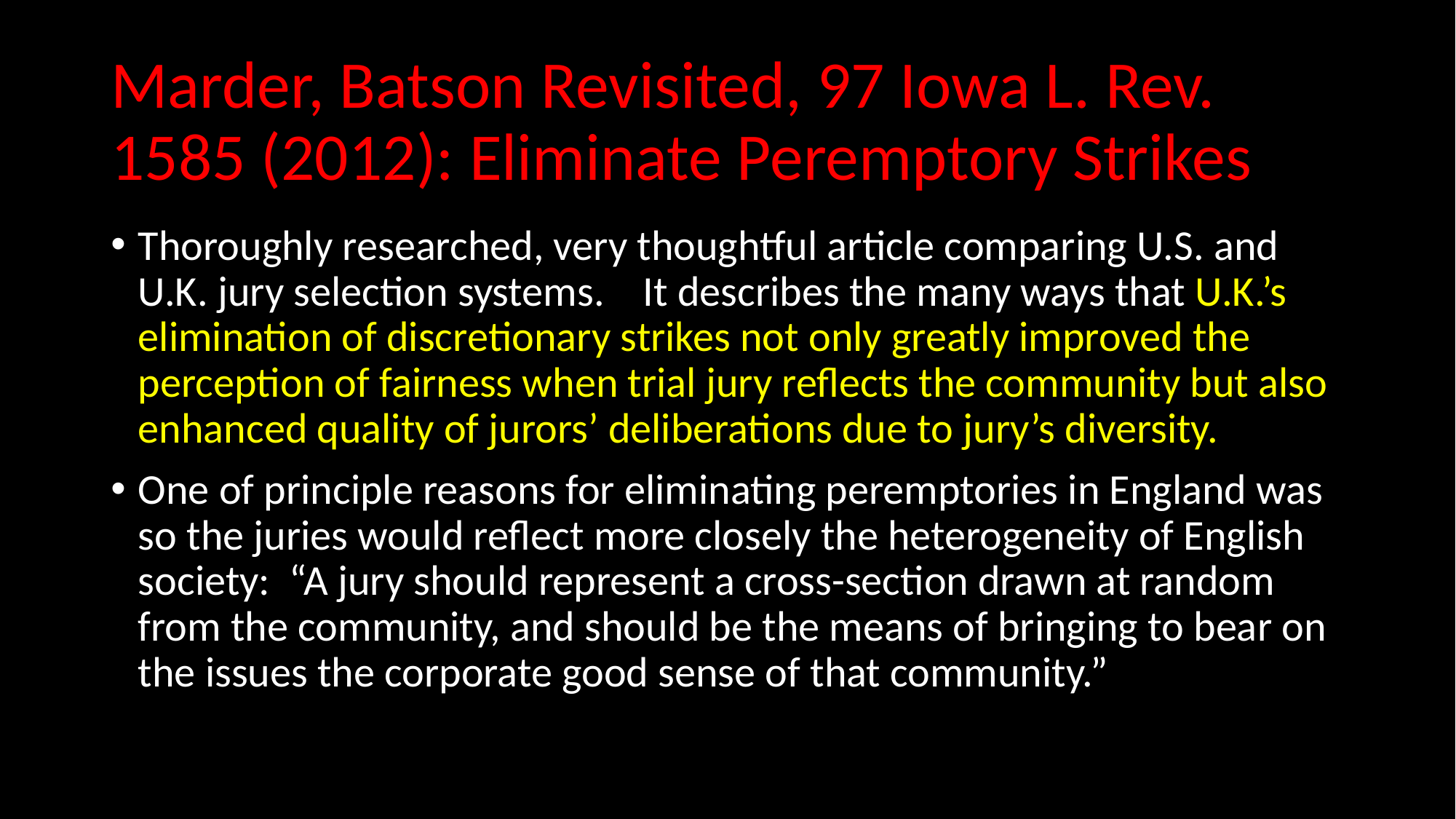

# Marder, Batson Revisited, 97 Iowa L. Rev. 1585 (2012): Eliminate Peremptory Strikes
Thoroughly researched, very thoughtful article comparing U.S. and U.K. jury selection systems.    It describes the many ways that U.K.’s elimination of discretionary strikes not only greatly improved the perception of fairness when trial jury reflects the community but also enhanced quality of jurors’ deliberations due to jury’s diversity.
One of principle reasons for eliminating peremptories in England was so the juries would reflect more closely the heterogeneity of English society:  “A jury should represent a cross-section drawn at random from the community, and should be the means of bringing to bear on the issues the corporate good sense of that community.”